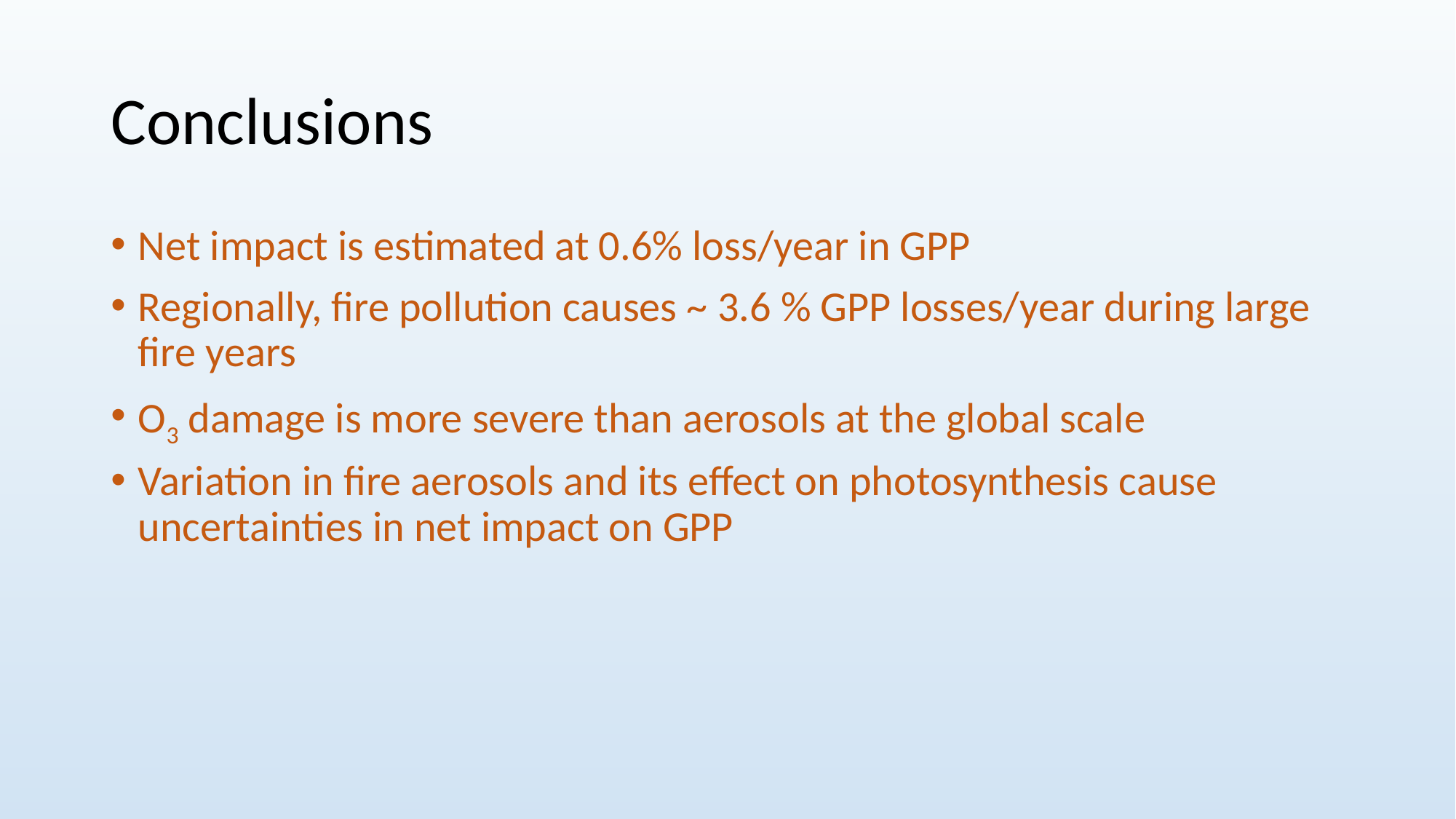

# Conclusions
Net impact is estimated at 0.6% loss/year in GPP
Regionally, fire pollution causes ~ 3.6 % GPP losses/year during large fire years
O3 damage is more severe than aerosols at the global scale
Variation in fire aerosols and its effect on photosynthesis cause uncertainties in net impact on GPP